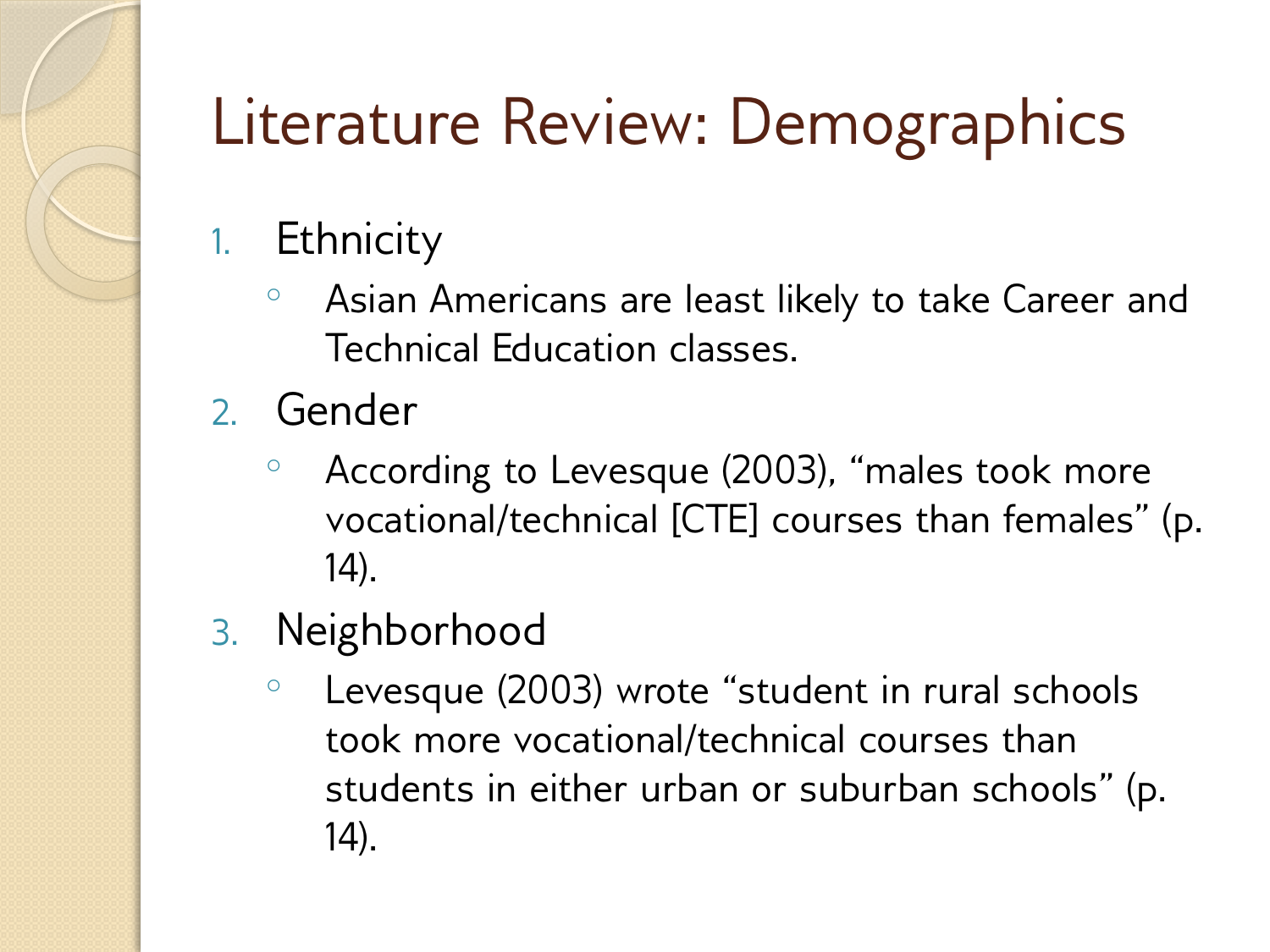

# Literature Review: Demographics
Ethnicity
Asian Americans are least likely to take Career and Technical Education classes.
Gender
According to Levesque (2003), “males took more vocational/technical [CTE] courses than females” (p. 14).
Neighborhood
Levesque (2003) wrote “student in rural schools took more vocational/technical courses than students in either urban or suburban schools” (p. 14).